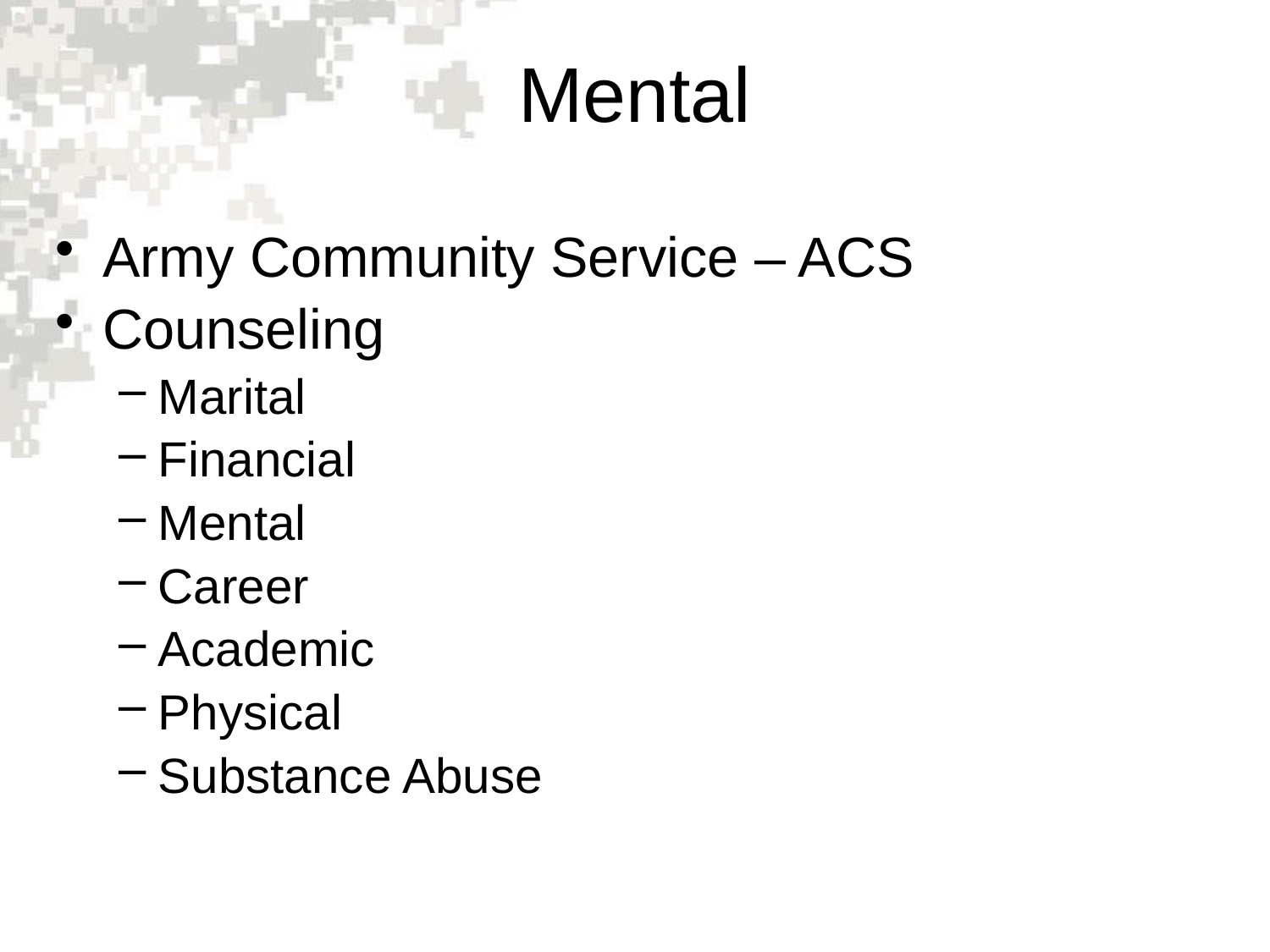

# Mental
Army Community Service – ACS
Counseling
Marital
Financial
Mental
Career
Academic
Physical
Substance Abuse